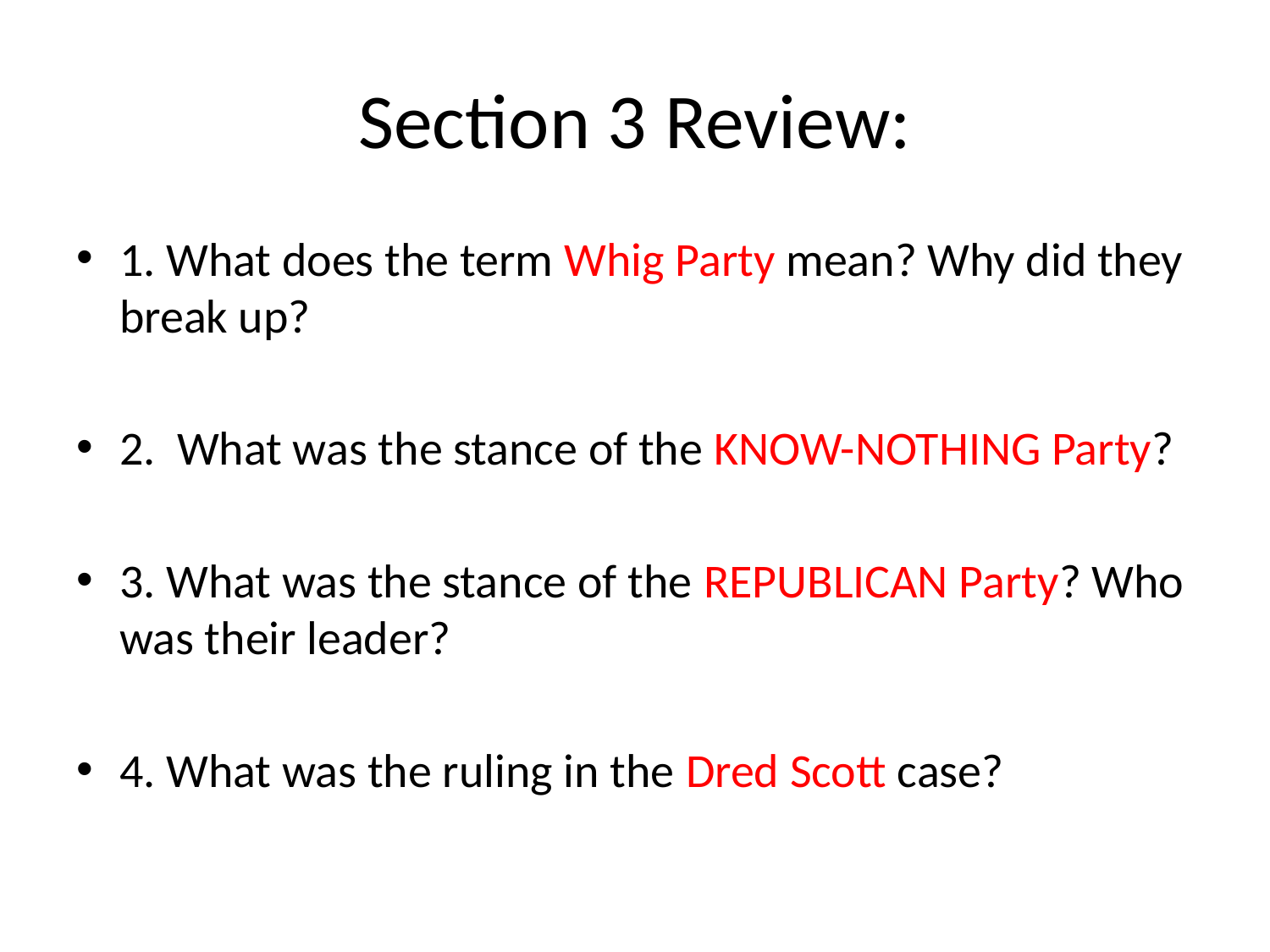

# Section 3 Review:
1. What does the term Whig Party mean? Why did they break up?

2.  What was the stance of the KNOW-NOTHING Party?

3. What was the stance of the REPUBLICAN Party? Who was their leader?

4. What was the ruling in the Dred Scott case?